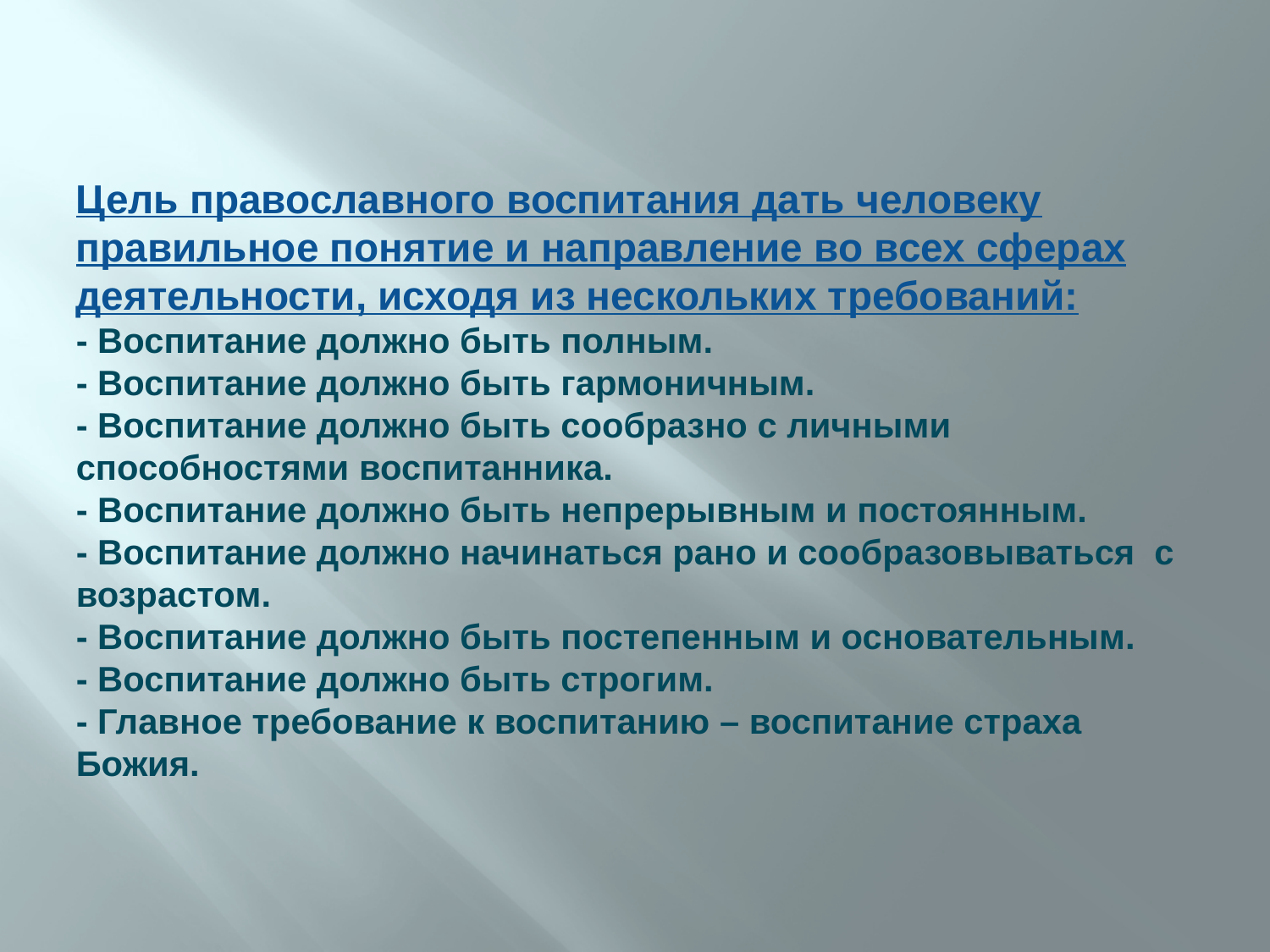

# Цель православного воспитания дать человеку правильное понятие и направление во всех сферах деятельности, исходя из нескольких требований: - Воспитание должно быть полным. - Воспитание должно быть гармоничным. - Воспитание должно быть сообразно с личными способностями воспитанника. - Воспитание должно быть непрерывным и постоянным. - Воспитание должно начинаться рано и сообразовываться  с возрастом. - Воспитание должно быть постепенным и основательным. - Воспитание должно быть строгим. - Главное требование к воспитанию – воспитание страха Божия.